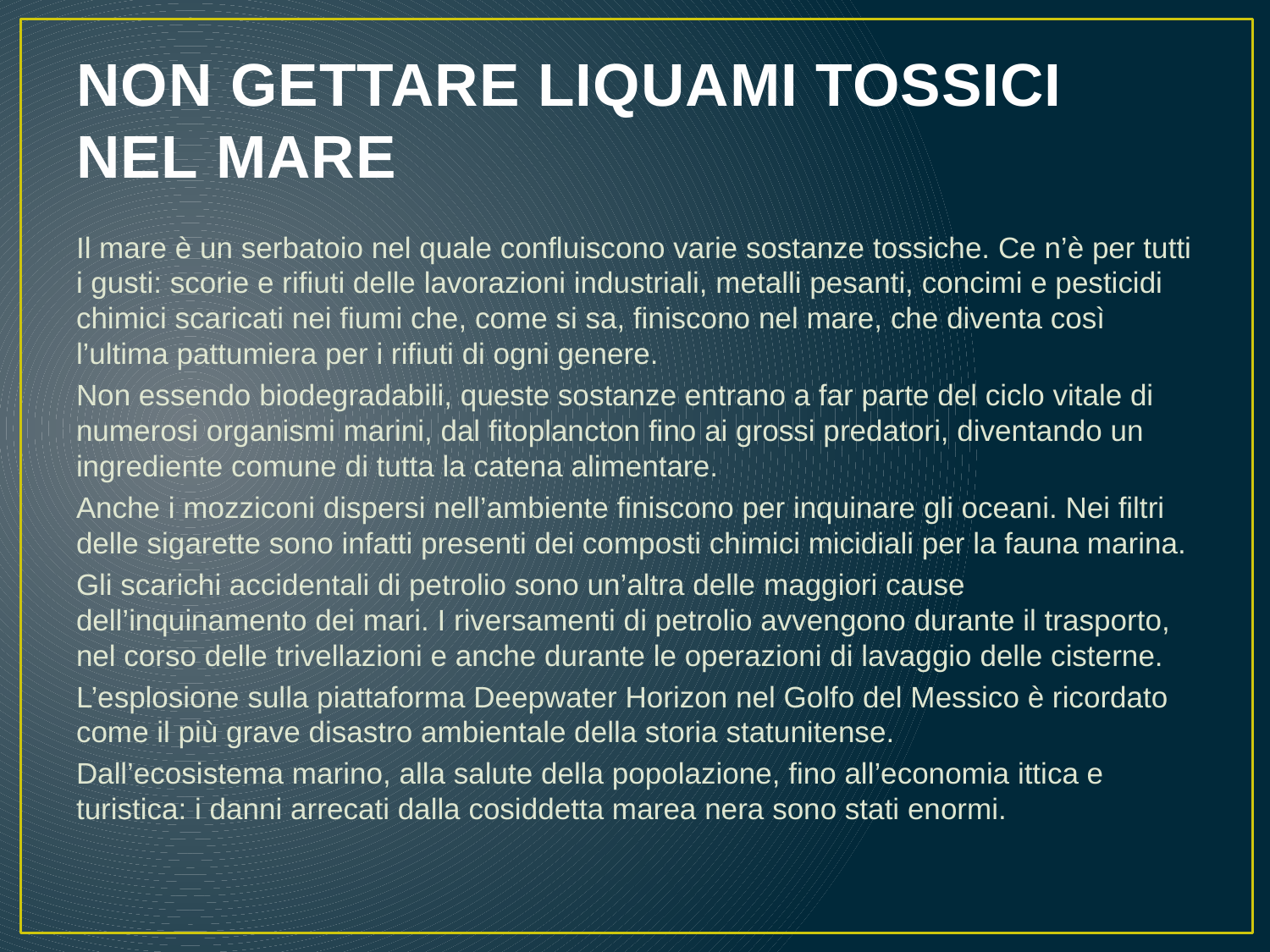

# NON GETTARE LIQUAMI TOSSICI NEL MARE
Il mare è un serbatoio nel quale confluiscono varie sostanze tossiche. Ce n’è per tutti i gusti: scorie e rifiuti delle lavorazioni industriali, metalli pesanti, concimi e pesticidi chimici scaricati nei fiumi che, come si sa, finiscono nel mare, che diventa così l’ultima pattumiera per i rifiuti di ogni genere.
Non essendo biodegradabili, queste sostanze entrano a far parte del ciclo vitale di numerosi organismi marini, dal fitoplancton fino ai grossi predatori, diventando un ingrediente comune di tutta la catena alimentare.
Anche i mozziconi dispersi nell’ambiente finiscono per inquinare gli oceani. Nei filtri delle sigarette sono infatti presenti dei composti chimici micidiali per la fauna marina.
Gli scarichi accidentali di petrolio sono un’altra delle maggiori cause dell’inquinamento dei mari. I riversamenti di petrolio avvengono durante il trasporto, nel corso delle trivellazioni e anche durante le operazioni di lavaggio delle cisterne.
L’esplosione sulla piattaforma Deepwater Horizon nel Golfo del Messico è ricordato come il più grave disastro ambientale della storia statunitense.
Dall’ecosistema marino, alla salute della popolazione, fino all’economia ittica e turistica: i danni arrecati dalla cosiddetta marea nera sono stati enormi.